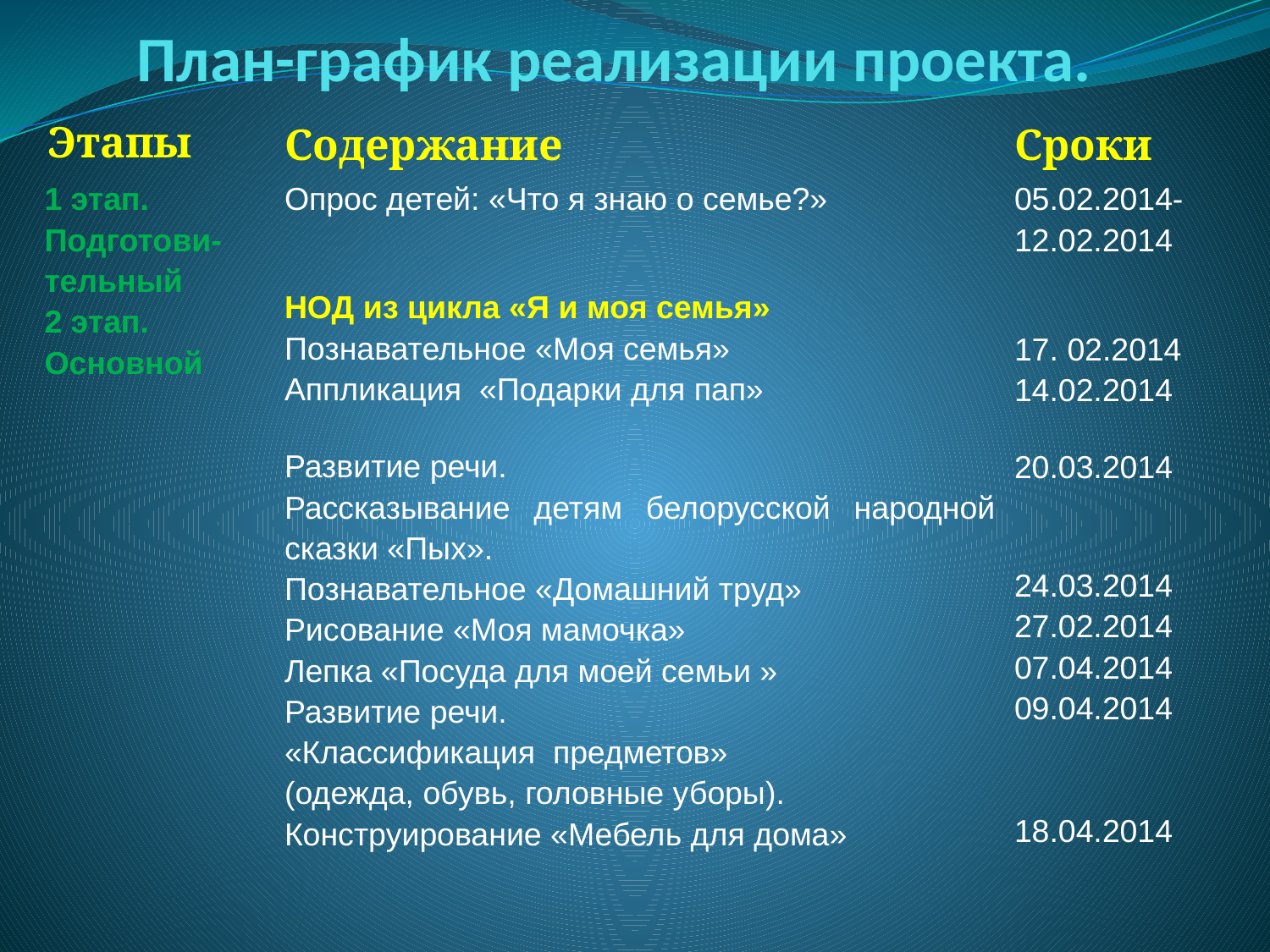

# План-график реализации проекта.
| Этапы | Содержание | Сроки |
| --- | --- | --- |
| 1 этап. Подготови- тельный | Опрос детей: «Что я знаю о семье?» | 05.02.2014- 12.02.2014 |
| 2 этап. Основной | НОД из цикла «Я и моя семья» Познавательное «Моя семья» Аппликация «Подарки для пап» Развитие речи. Рассказывание детям белорусской народной сказки «Пых». Познавательное «Домашний труд» Рисование «Моя мамочка» Лепка «Посуда для моей семьи » Развитие речи. «Классификация предметов» (одежда, обувь, головные уборы). Конструирование «Мебель для дома» | 17. 02.2014 14.02.2014 20.03.2014   24.03.2014 27.02.2014 07.04.2014 09.04.2014     18.04.2014 |